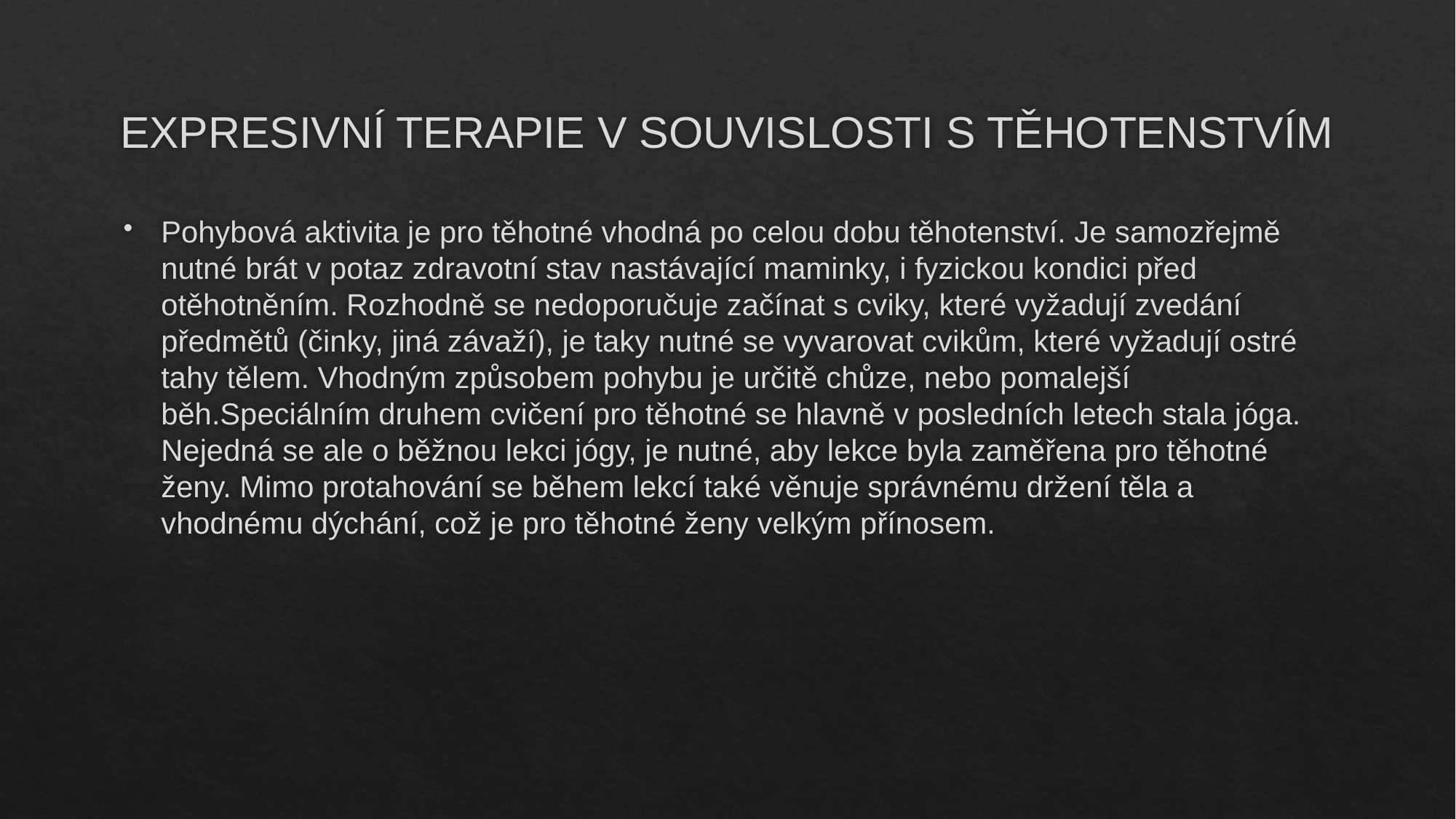

# EXPRESIVNÍ TERAPIE V SOUVISLOSTI S TĚHOTENSTVÍM
Pohybová aktivita je pro těhotné vhodná po celou dobu těhotenství. Je samozřejmě nutné brát v potaz zdravotní stav nastávající maminky, i fyzickou kondici před otěhotněním. Rozhodně se nedoporučuje začínat s cviky, které vyžadují zvedání předmětů (činky, jiná závaží), je taky nutné se vyvarovat cvikům, které vyžadují ostré tahy tělem. Vhodným způsobem pohybu je určitě chůze, nebo pomalejší běh.Speciálním druhem cvičení pro těhotné se hlavně v posledních letech stala jóga. Nejedná se ale o běžnou lekci jógy, je nutné, aby lekce byla zaměřena pro těhotné ženy. Mimo protahování se během lekcí také věnuje správnému držení těla a vhodnému dýchání, což je pro těhotné ženy velkým přínosem.